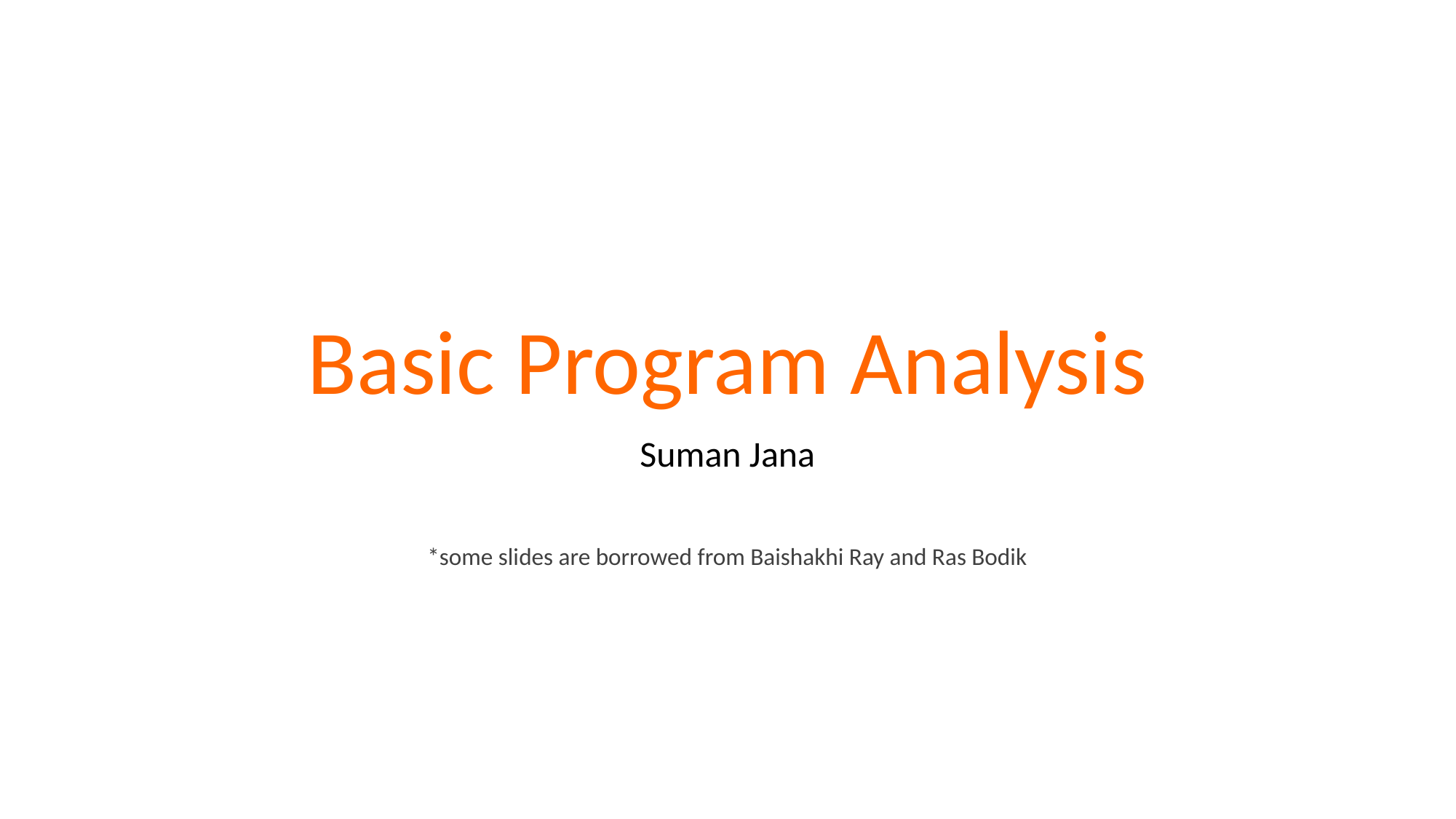

# Basic Program Analysis
Suman Jana

*some slides are borrowed from Baishakhi Ray and Ras Bodik